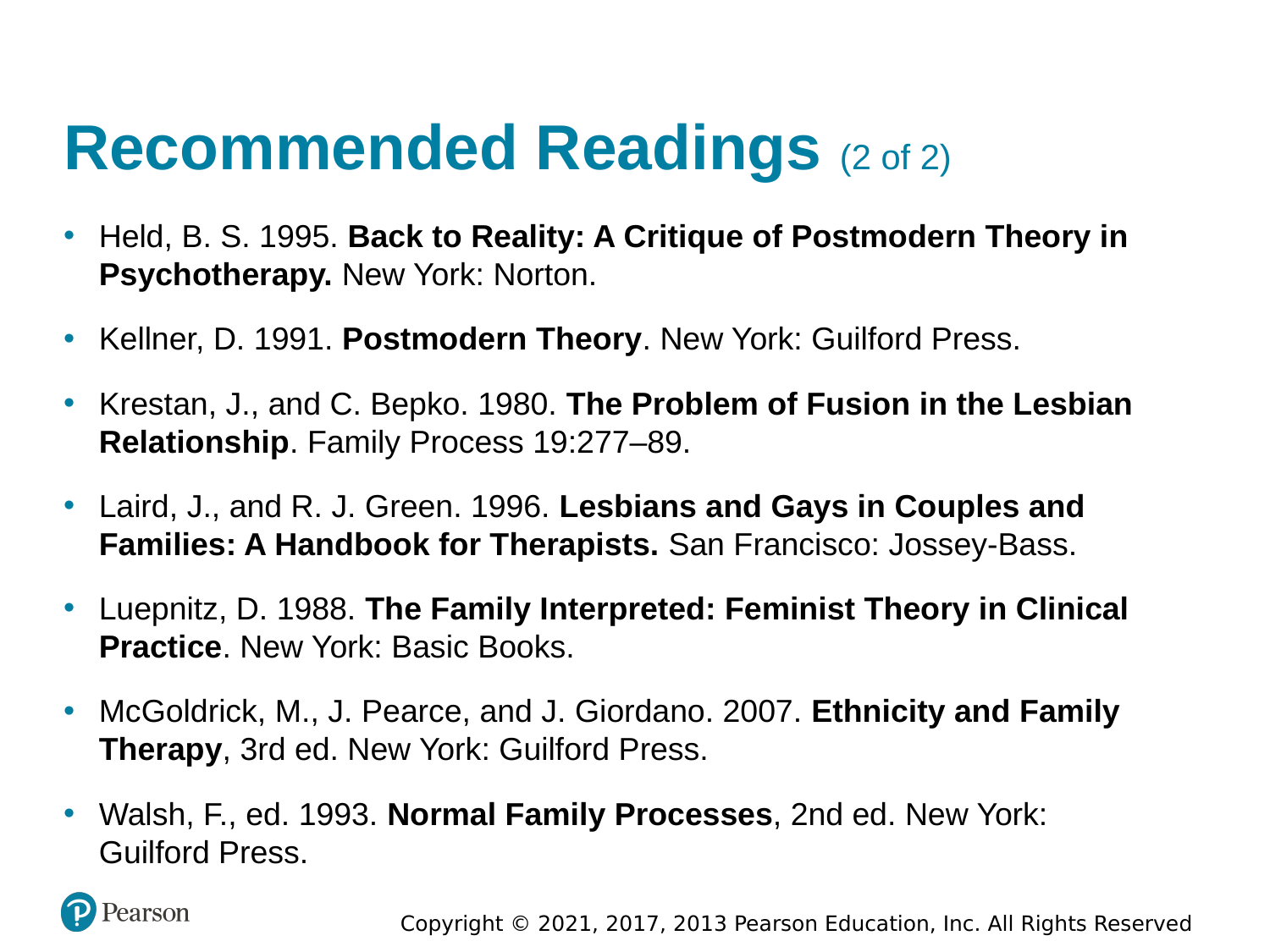

# Recommended Readings (2 of 2)
Held, B. S. 1995. Back to Reality: A Critique of Postmodern Theory in Psychotherapy. New York: Norton.
Kellner, D. 1991. Postmodern Theory. New York: Guilford Press.
Krestan, J., and C. Bepko. 1980. The Problem of Fusion in the Lesbian Relationship. Family Process 19:277–89.
Laird, J., and R. J. Green. 1996. Lesbians and Gays in Couples and Families: A Handbook for Therapists. San Francisco: Jossey-Bass.
Luepnitz, D. 1988. The Family Interpreted: Feminist Theory in Clinical Practice. New York: Basic Books.
McGoldrick, M., J. Pearce, and J. Giordano. 2007. Ethnicity and Family Therapy, 3rd ed. New York: Guilford Press.
Walsh, F., ed. 1993. Normal Family Processes, 2nd ed. New York: Guilford Press.